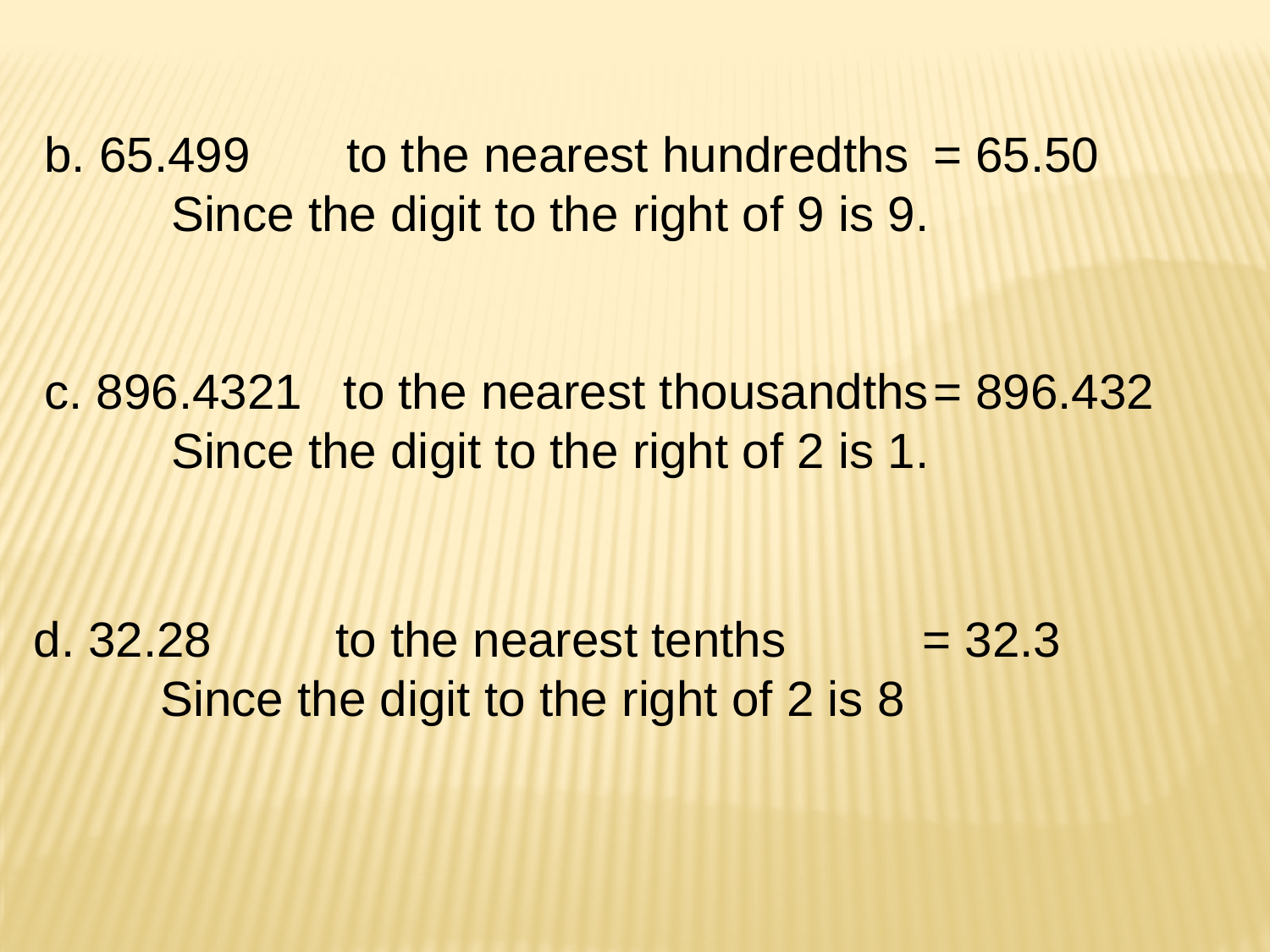

b. 65.499       to the nearest hundredths	= 65.50
	Since the digit to the right of 9 is 9.

c. 896.4321   to the nearest thousandths	= 896.432
	Since the digit to the right of 2 is 1.
d. 32.28         to the nearest tenths		= 32.3
	Since the digit to the right of 2 is 8